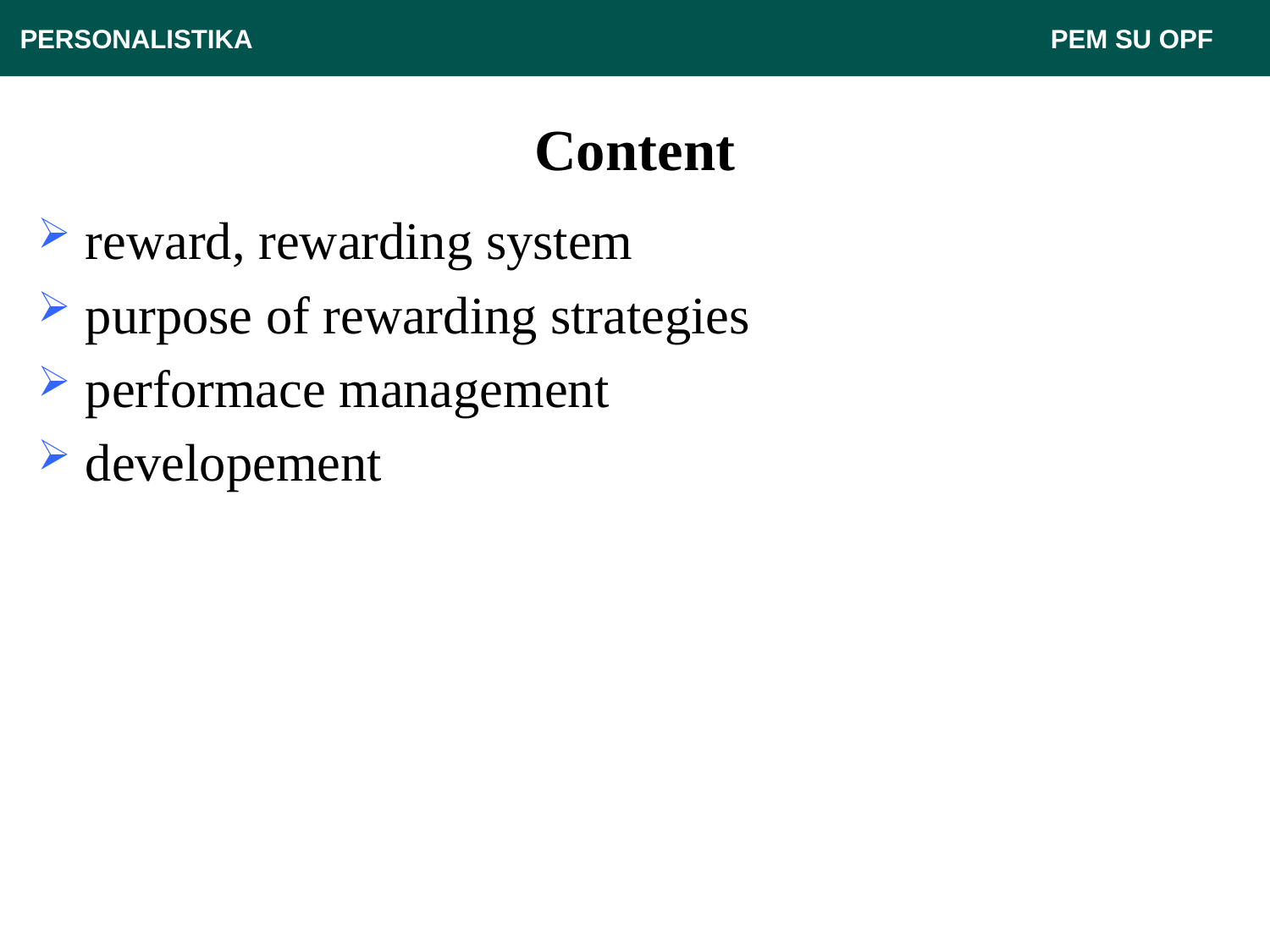

PERSONALISTIKA 							   PEM SU OPF
# Content
reward, rewarding system
purpose of rewarding strategies
performace management
developement